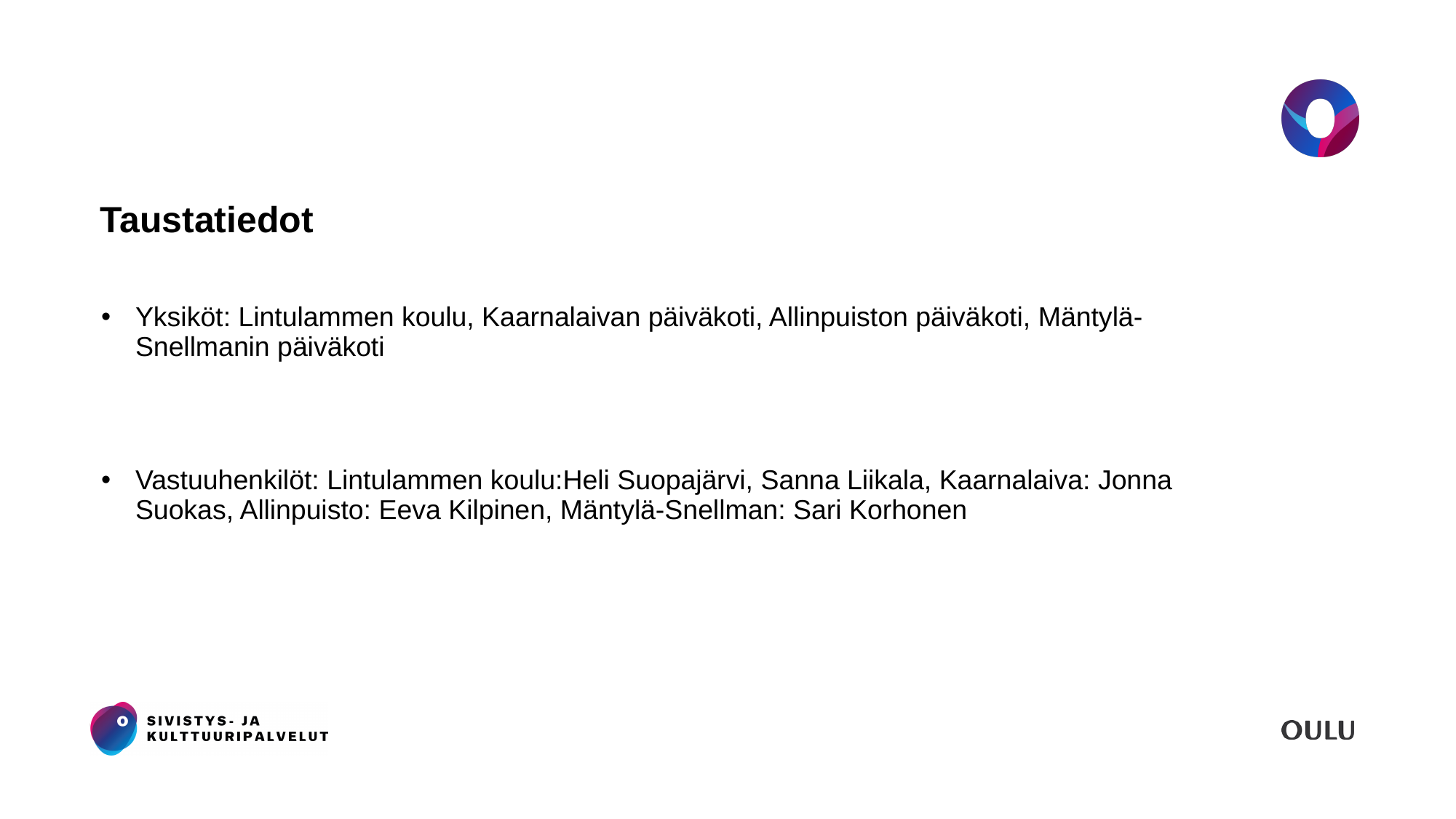

# Taustatiedot
Yksiköt: Lintulammen koulu, Kaarnalaivan päiväkoti, Allinpuiston päiväkoti, Mäntylä-Snellmanin päiväkoti

Vastuuhenkilöt: Lintulammen koulu:Heli Suopajärvi, Sanna Liikala, Kaarnalaiva: Jonna Suokas, Allinpuisto: Eeva Kilpinen, Mäntylä-Snellman: Sari Korhonen